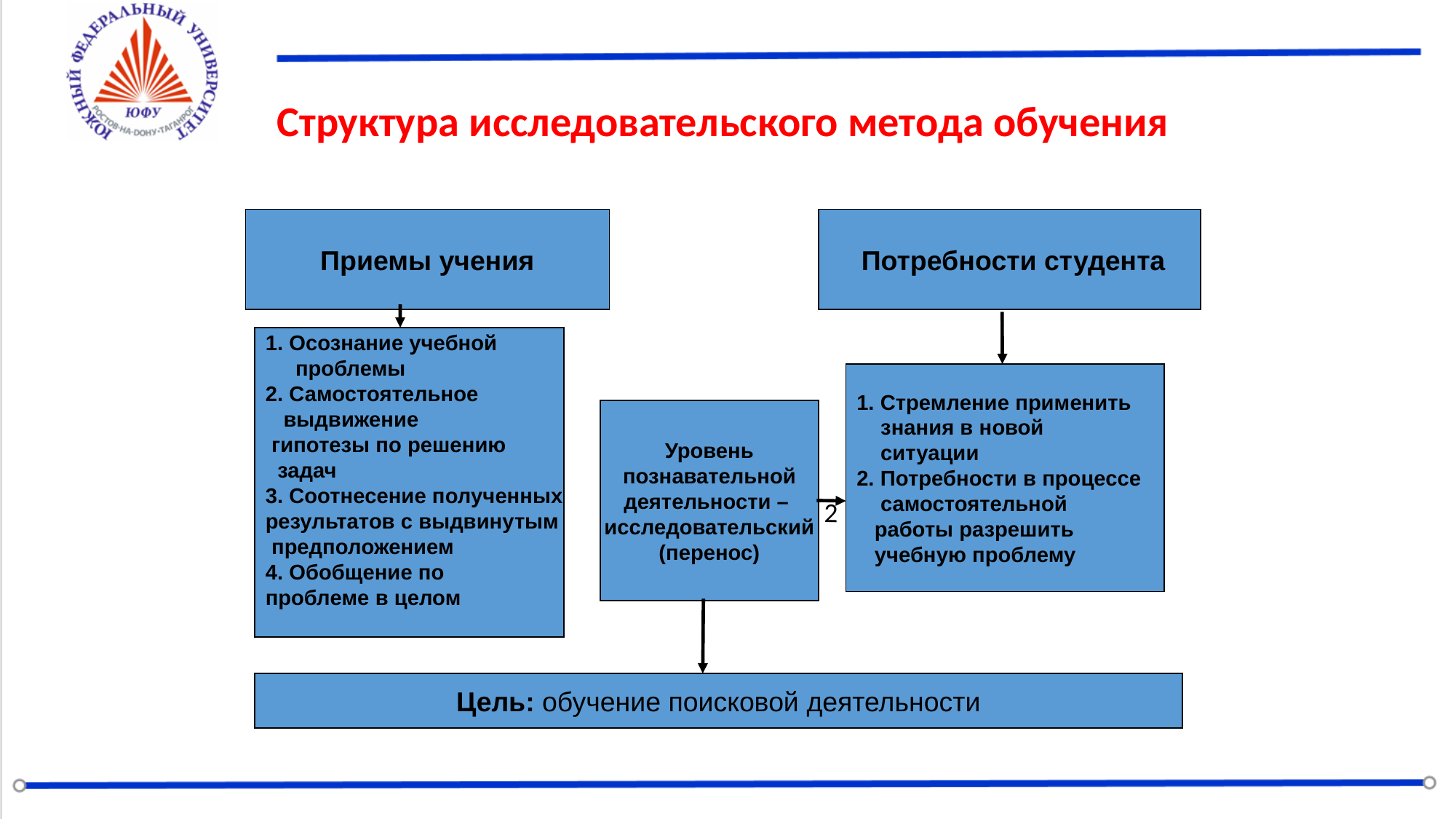

# Структура исследовательского метода обучения
Приемы учения
 Потребности студента

1. Осознание учебной
     проблемы
2. Самостоятельное
   выдвижение
 гипотезы по решению
  задач
3. Соотнесение полученных
результатов с выдвинутым
 предположением
4. Обобщение по
проблеме в целом

1. Стремление применить
    знания в новой
    ситуации
2. Потребности в процессе
    самостоятельной
   работы разрешить
   учебную проблему
Уровень
познавательной
деятельности –
исследовательский
(перенос)
2

Цель: обучение поисковой деятельности